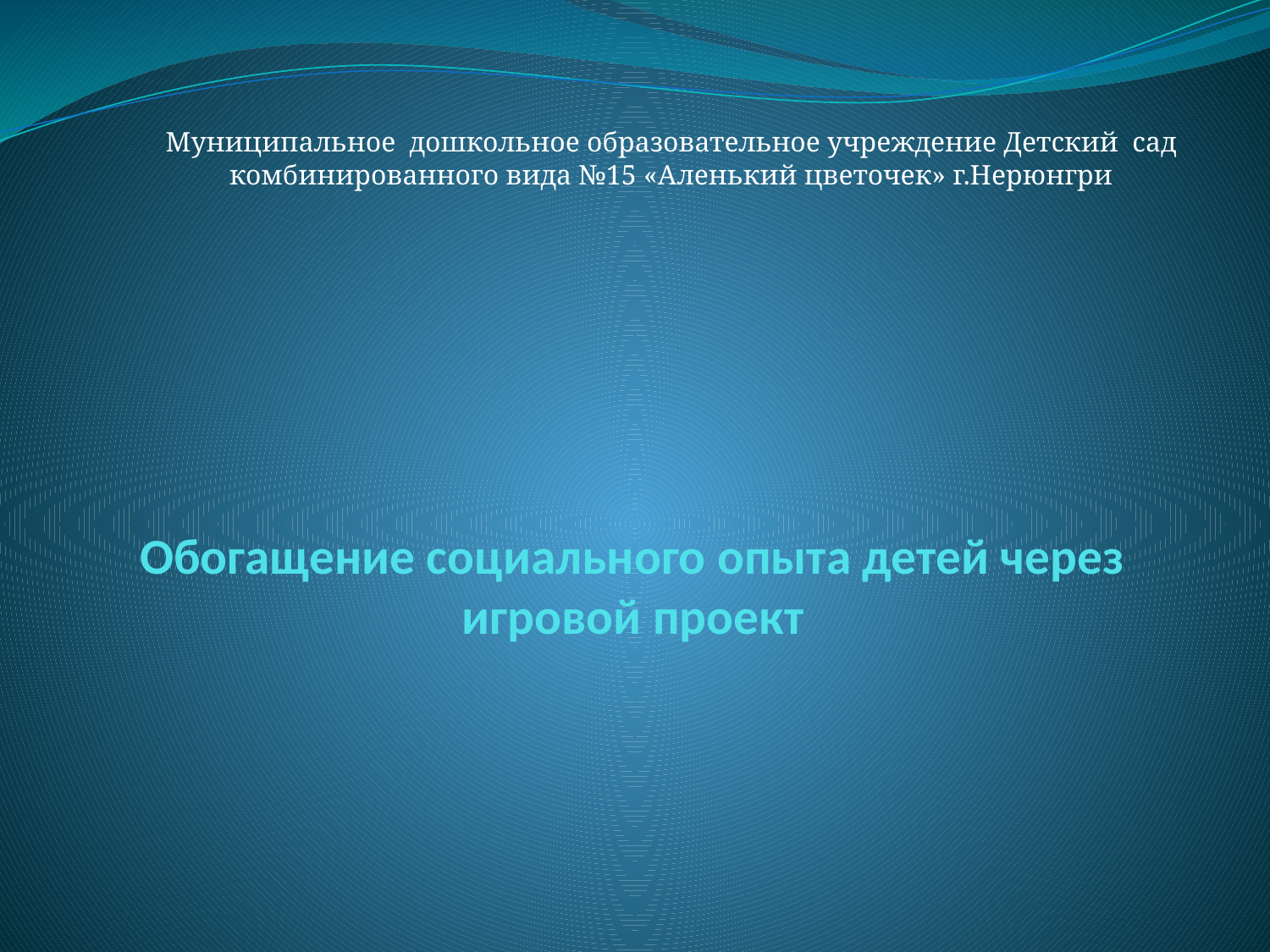

Муниципальное  дошкольное образовательное учреждение Детский  сад комбинированного вида №15 «Аленький цветочек» г.Нерюнгри
# Обогащение социального опыта детей через игровой проект